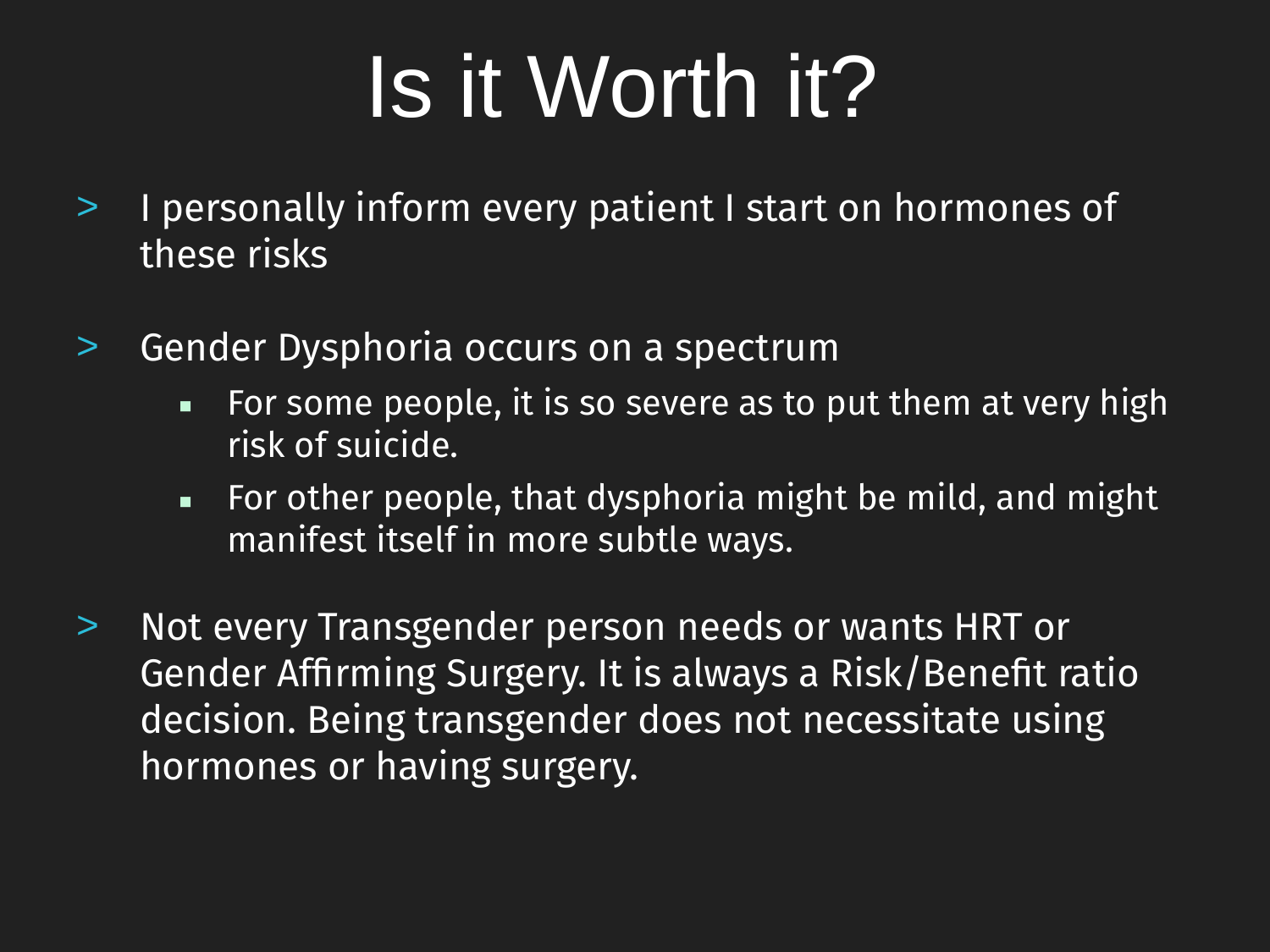

Is it Worth it?
I personally inform every patient I start on hormones of these risks
Gender Dysphoria occurs on a spectrum
For some people, it is so severe as to put them at very high risk of suicide.
For other people, that dysphoria might be mild, and might manifest itself in more subtle ways.
Not every Transgender person needs or wants HRT or Gender Affirming Surgery. It is always a Risk/Benefit ratio decision. Being transgender does not necessitate using hormones or having surgery.